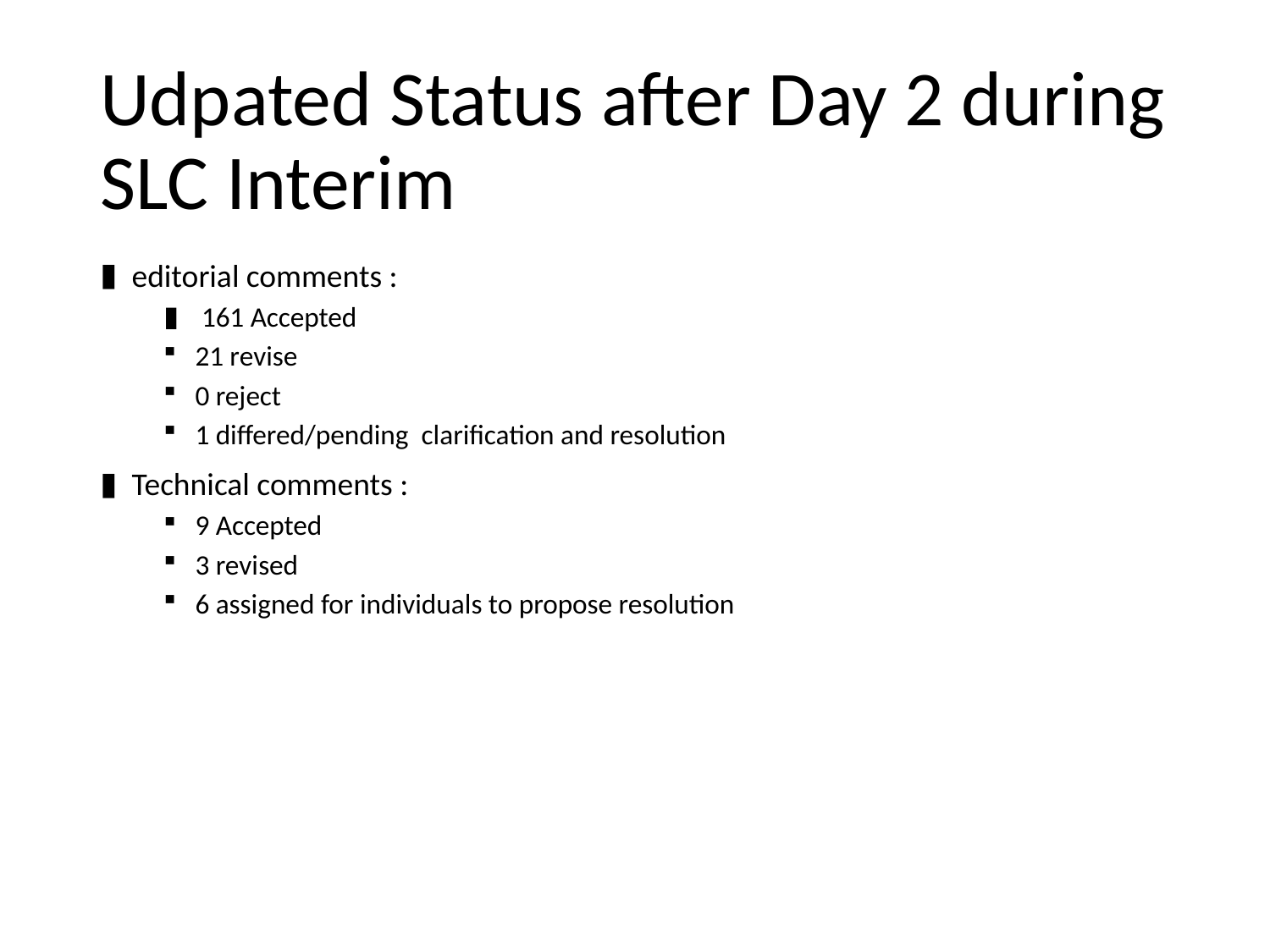

# Udpated Status after Day 2 during SLC Interim
editorial comments :
 161 Accepted
21 revise
0 reject
1 differed/pending  clarification and resolution
Technical comments :
9 Accepted
3 revised
6 assigned for individuals to propose resolution